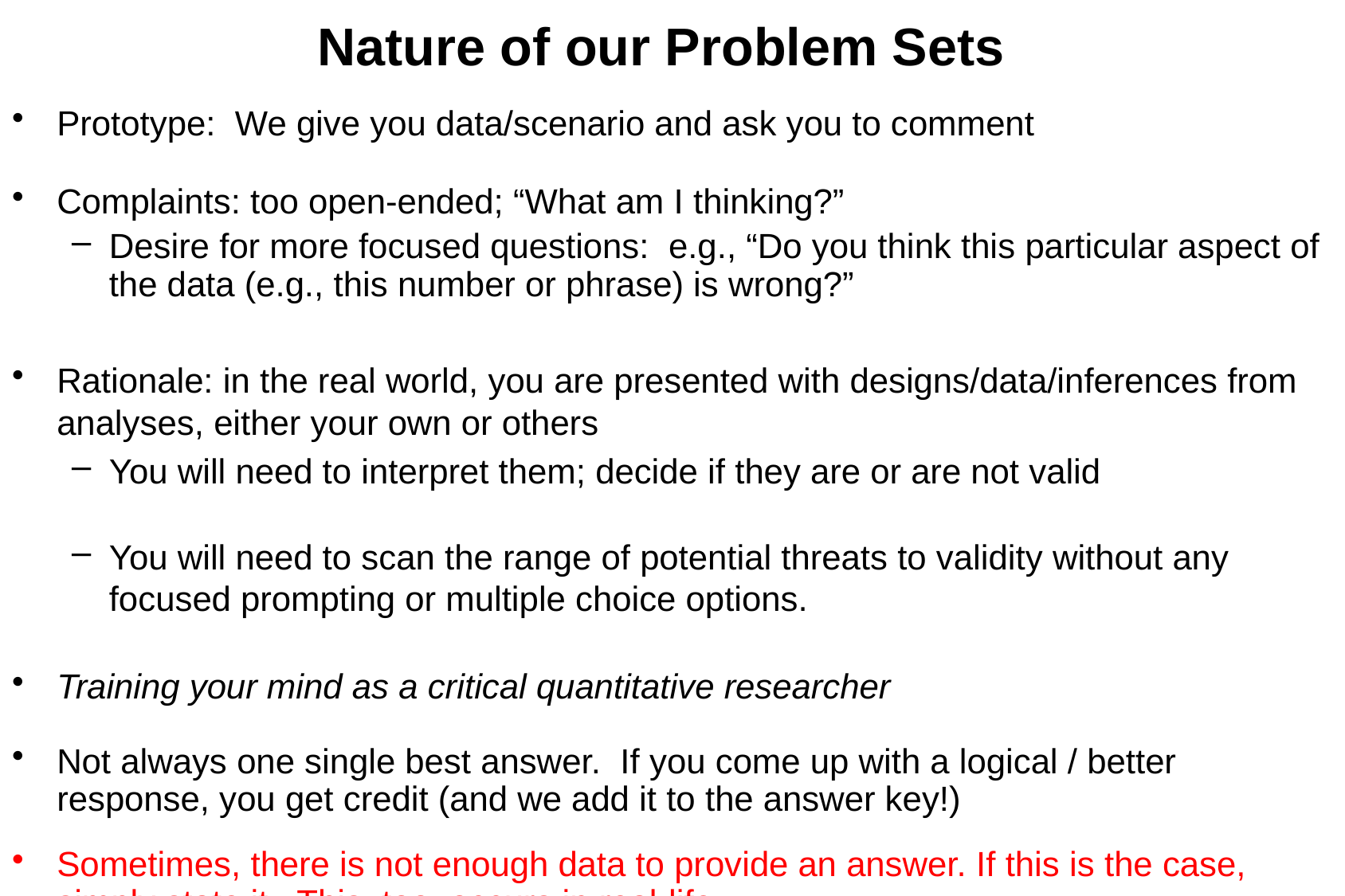

# Nature of our Problem Sets
Prototype:  We give you data/scenario and ask you to comment

Complaints: too open-ended; “What am I thinking?”
Desire for more focused questions:  e.g., “Do you think this particular aspect of the data (e.g., this number or phrase) is wrong?”

Rationale: in the real world, you are presented with designs/data/inferences from analyses, either your own or others
You will need to interpret them; decide if they are or are not valid

You will need to scan the range of potential threats to validity without any focused prompting or multiple choice options.

Training your mind as a critical quantitative researcher

Not always one single best answer.  If you come up with a logical / better response, you get credit (and we add it to the answer key!)

Sometimes, there is not enough data to provide an answer. If this is the case, simply state it.  This, too, occurs in real-life.